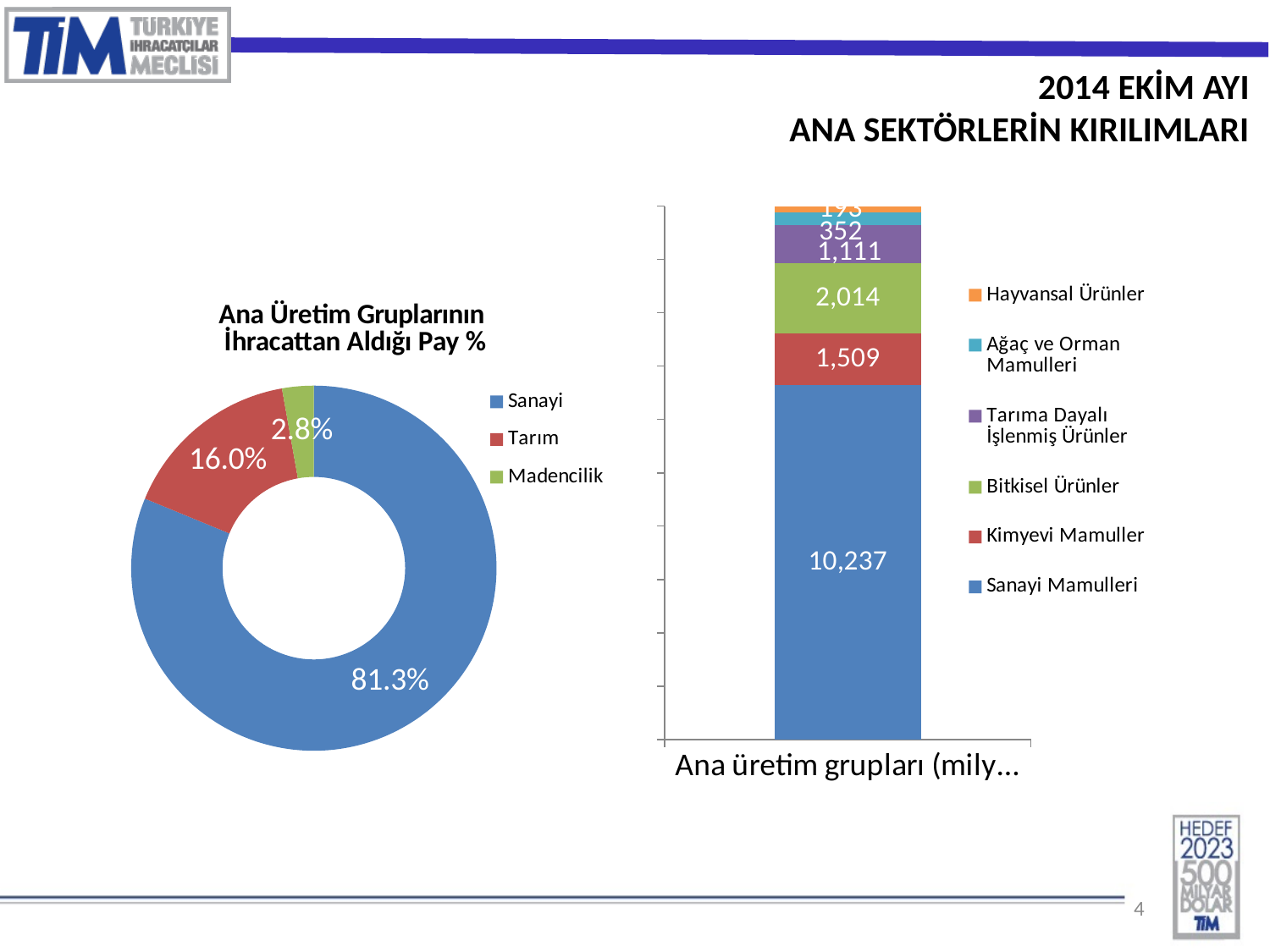

2014 EKİM AYI
ANA SEKTÖRLERİN KIRILIMLARI

### Chart

| Category | Sanayi Mamulleri | Kimyevi Mamuller | Bitkisel Ürünler | Tarıma Dayalı İşlenmiş Ürünler | Ağaç ve Orman Mamulleri | Hayvansal Ürünler |
|---|---|---|---|---|---|---|
| Ana üretim grupları (milyon $) | 10237.0 | 1509.0 | 2014.0 | 1111.0 | 352.0 | 193.0 |

### Chart: Ana Üretim Gruplarının
İhracattan Aldığı Pay %

| Category | Ana Üretim Gruplarınını İhracattan Aldığı Pay |
|---|---|
| Sanayi | 0.813 |
| Tarım | 0.16 |
| Madencilik | 0.028 |
4